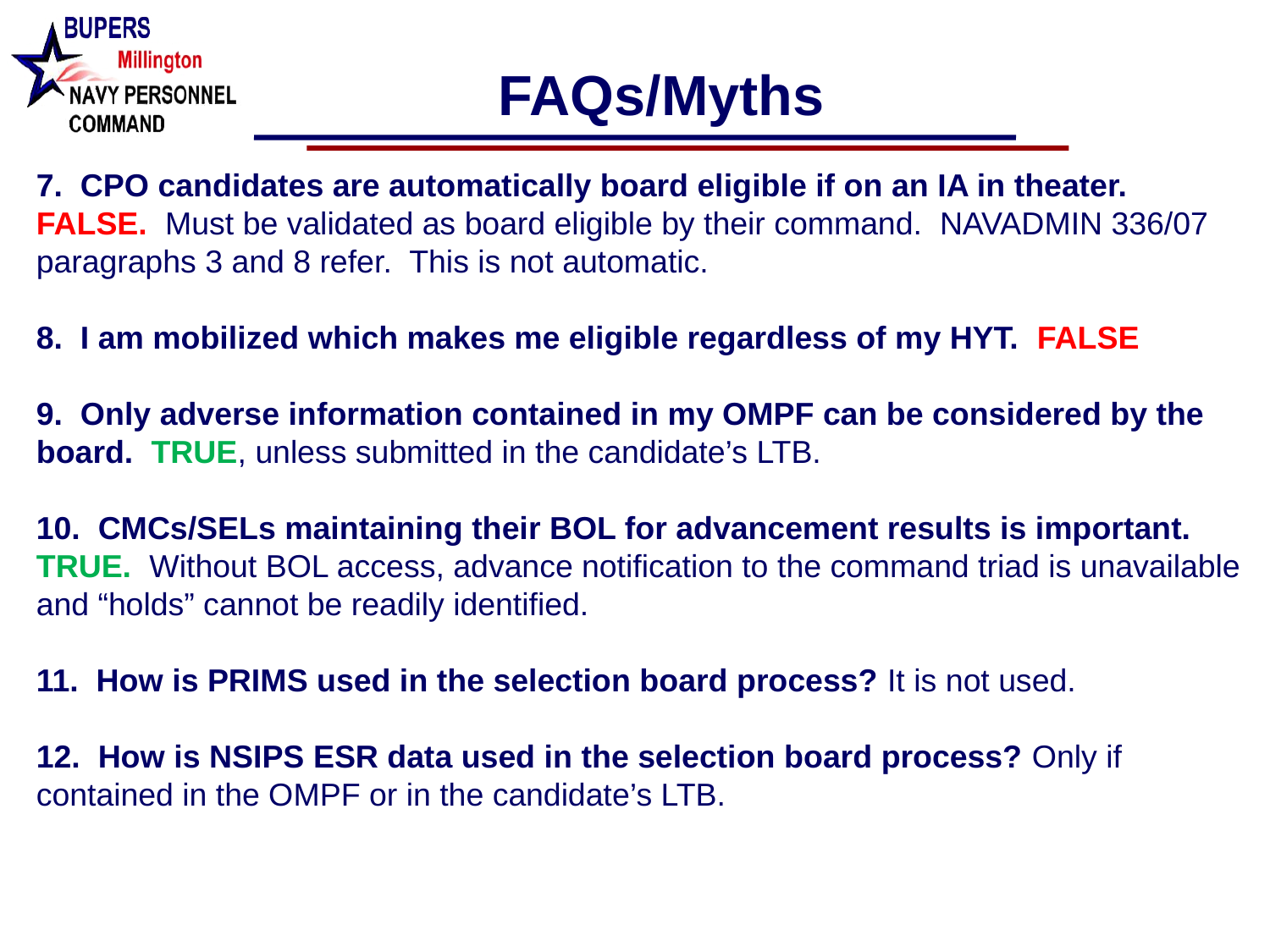

FAQs/Myths
7.  CPO candidates are automatically board eligible if on an IA in theater.  FALSE.  Must be validated as board eligible by their command.  NAVADMIN 336/07 paragraphs 3 and 8 refer.  This is not automatic.

8.  I am mobilized which makes me eligible regardless of my HYT.  FALSE

9.  Only adverse information contained in my OMPF can be considered by the board.  TRUE, unless submitted in the candidate’s LTB.

10.  CMCs/SELs maintaining their BOL for advancement results is important.
TRUE.  Without BOL access, advance notification to the command triad is unavailable and “holds” cannot be readily identified.

11.  How is PRIMS used in the selection board process? It is not used.

12.  How is NSIPS ESR data used in the selection board process? Only if contained in the OMPF or in the candidate’s LTB.